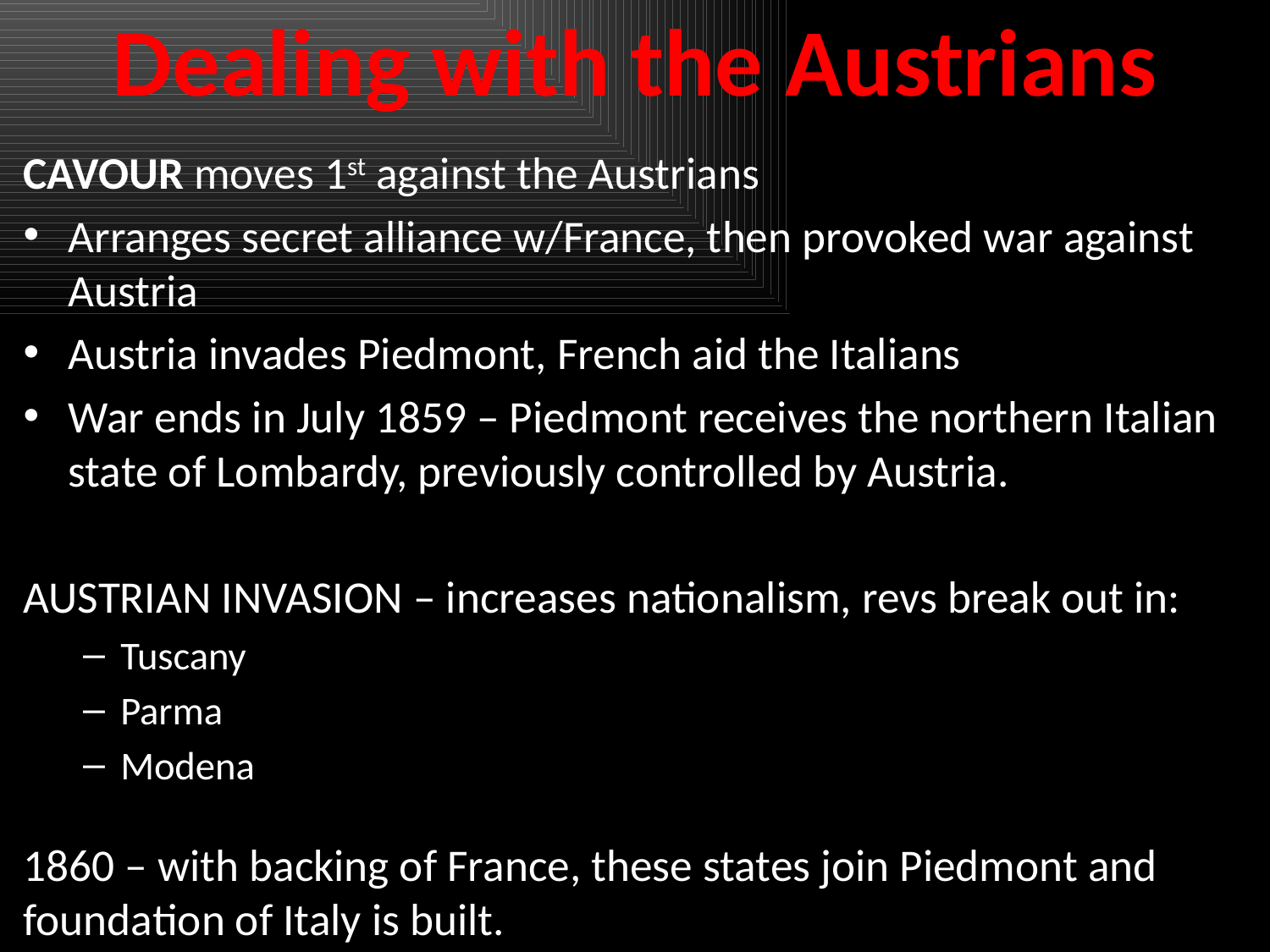

# Dealing with the Austrians
CAVOUR moves 1st against the Austrians
Arranges secret alliance w/France, then provoked war against Austria
Austria invades Piedmont, French aid the Italians
War ends in July 1859 – Piedmont receives the northern Italian state of Lombardy, previously controlled by Austria.

AUSTRIAN INVASION – increases nationalism, revs break out in:
Tuscany
Parma
Modena

1860 – with backing of France, these states join Piedmont and foundation of Italy is built.